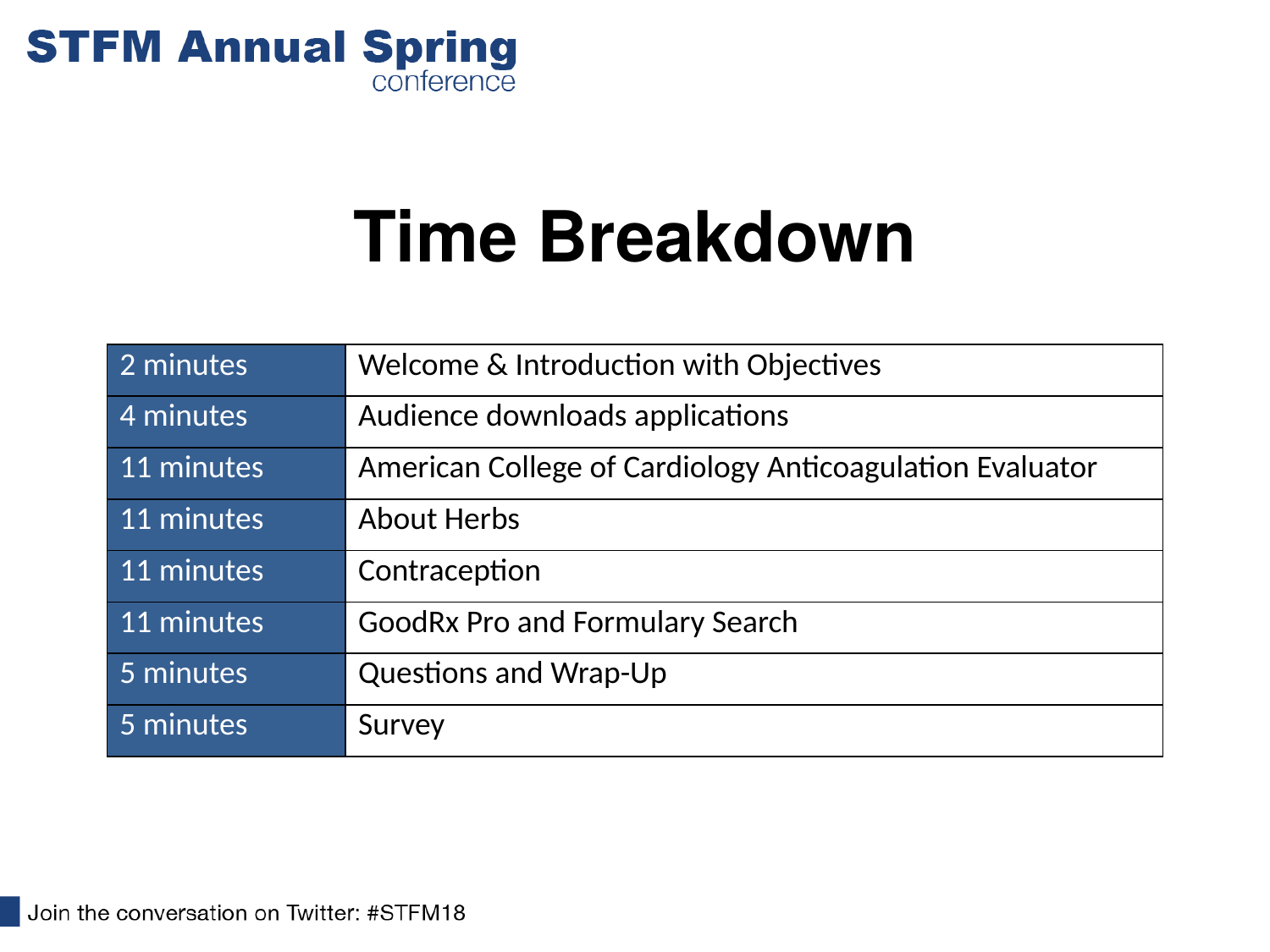

# Time Breakdown
| 2 minutes | Welcome & Introduction with Objectives |
| --- | --- |
| 4 minutes | Audience downloads applications |
| 11 minutes | American College of Cardiology Anticoagulation Evaluator |
| 11 minutes | About Herbs |
| 11 minutes | Contraception |
| 11 minutes | GoodRx Pro and Formulary Search |
| 5 minutes | Questions and Wrap-Up |
| 5 minutes | Survey |